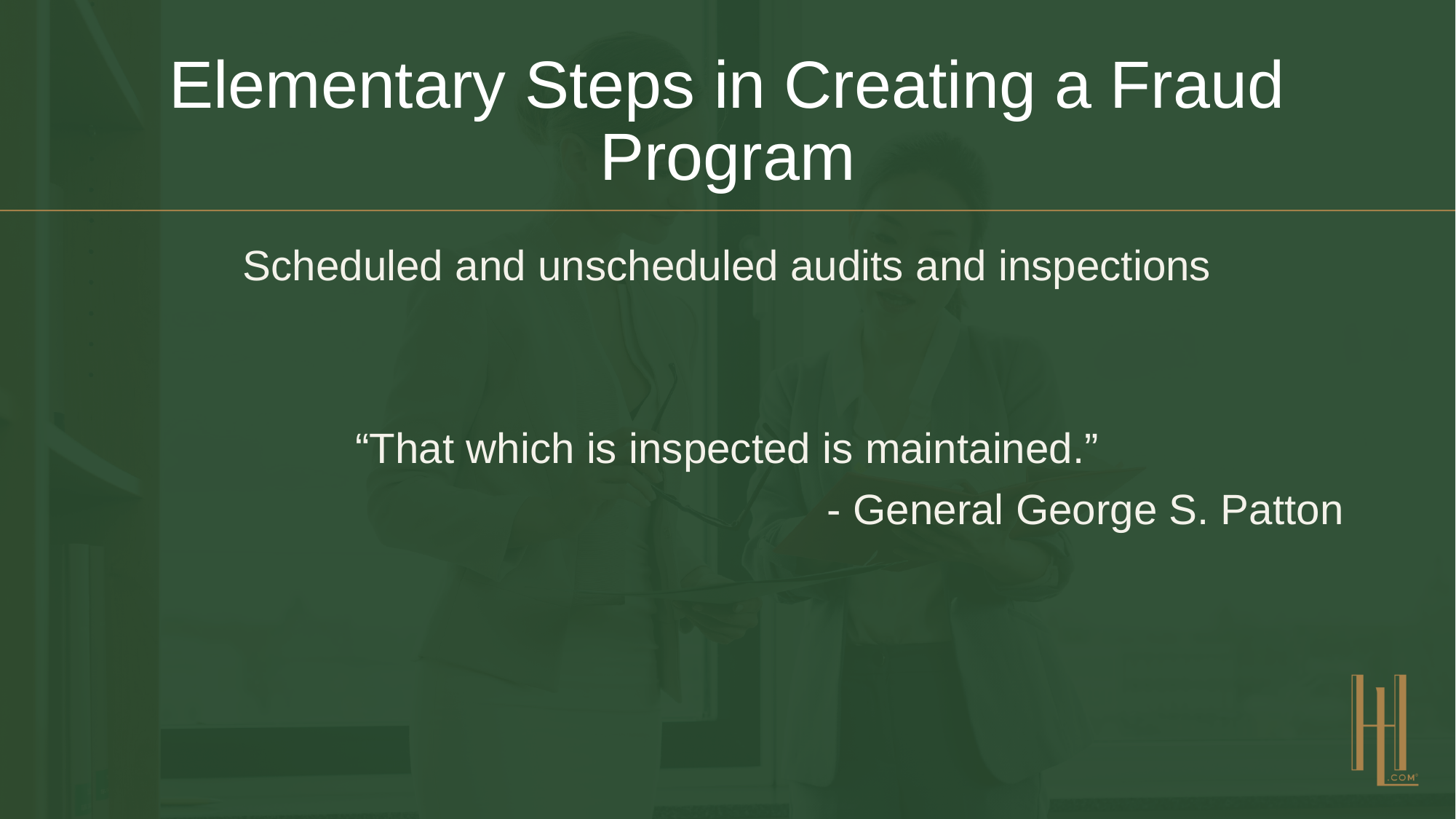

# Elementary Steps in Creating a Fraud Program
Scheduled and unscheduled audits and inspections

“That which is inspected is maintained.”
		- General George S. Patton